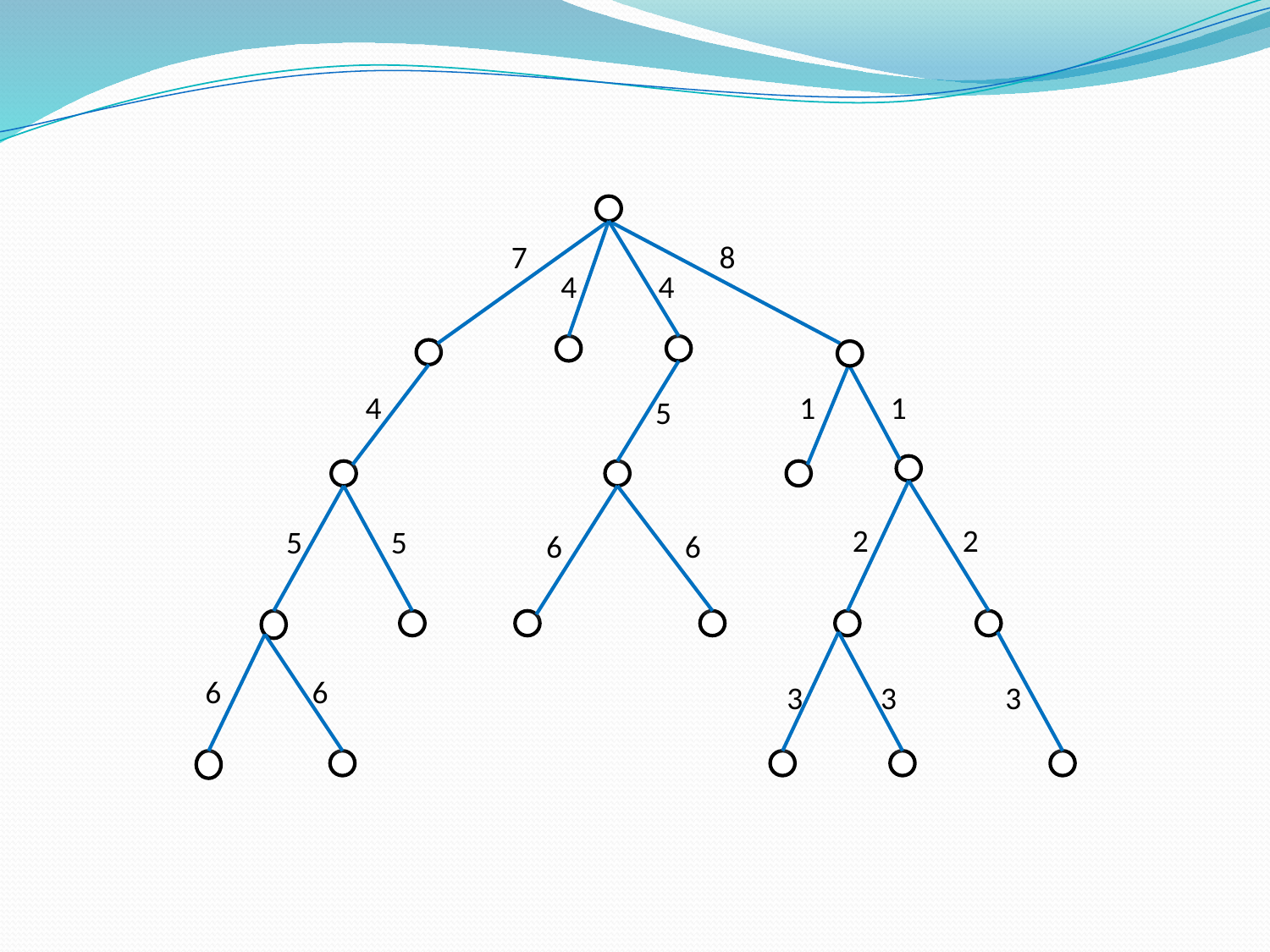

7
8
4
4

4
1
1
5

2
2
5
5
6
6

6
6
3
3
3